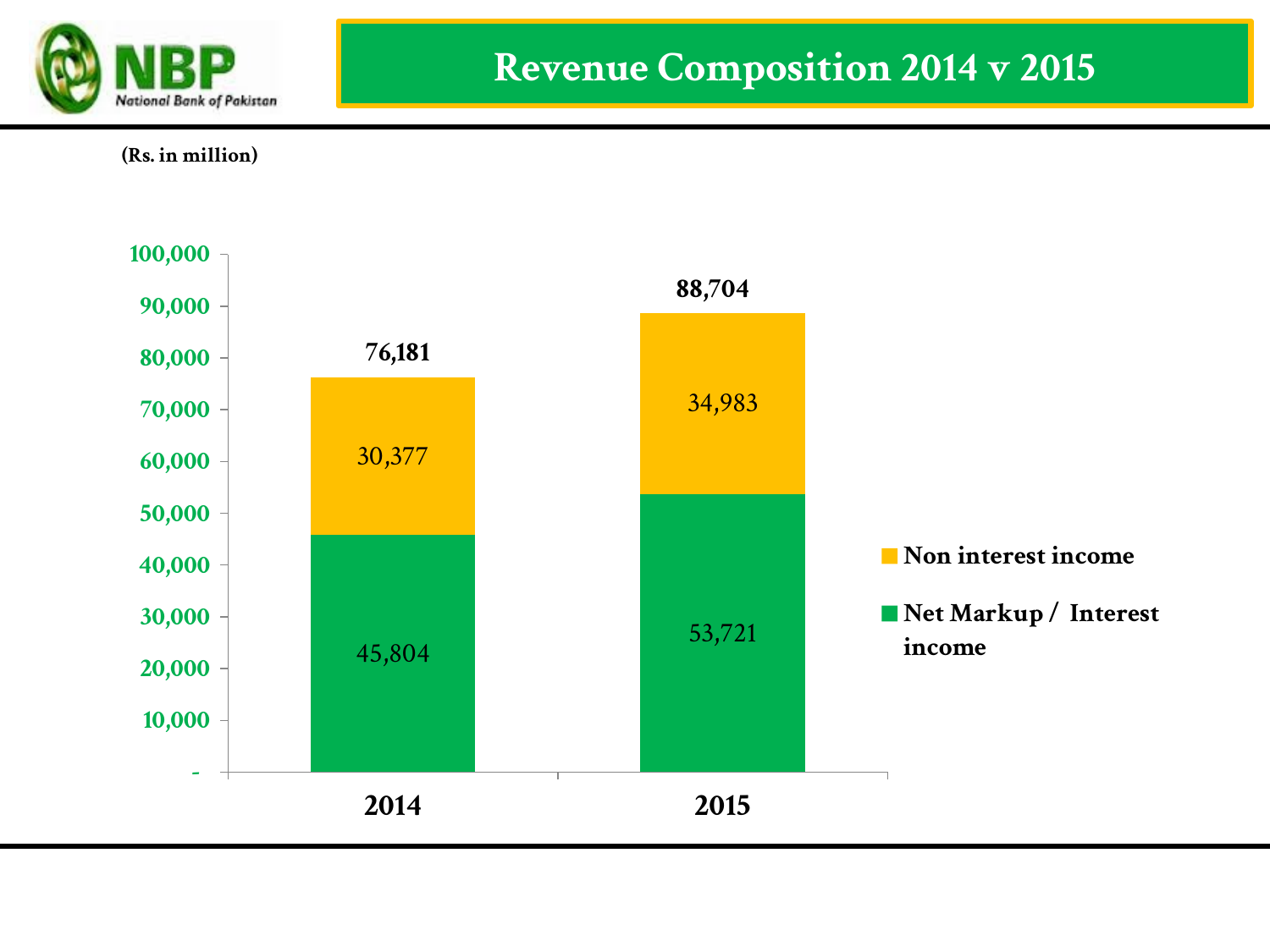

Revenue Composition 2014 v 2015
(Rs. in million)

### Chart

| Category | Net Markup /  Interest income  | Non interest income  |
|---|---|---|
| 2014 | 45804.015 | 30377.293 |
| 2015 | 53720.936 | 34983.427 |